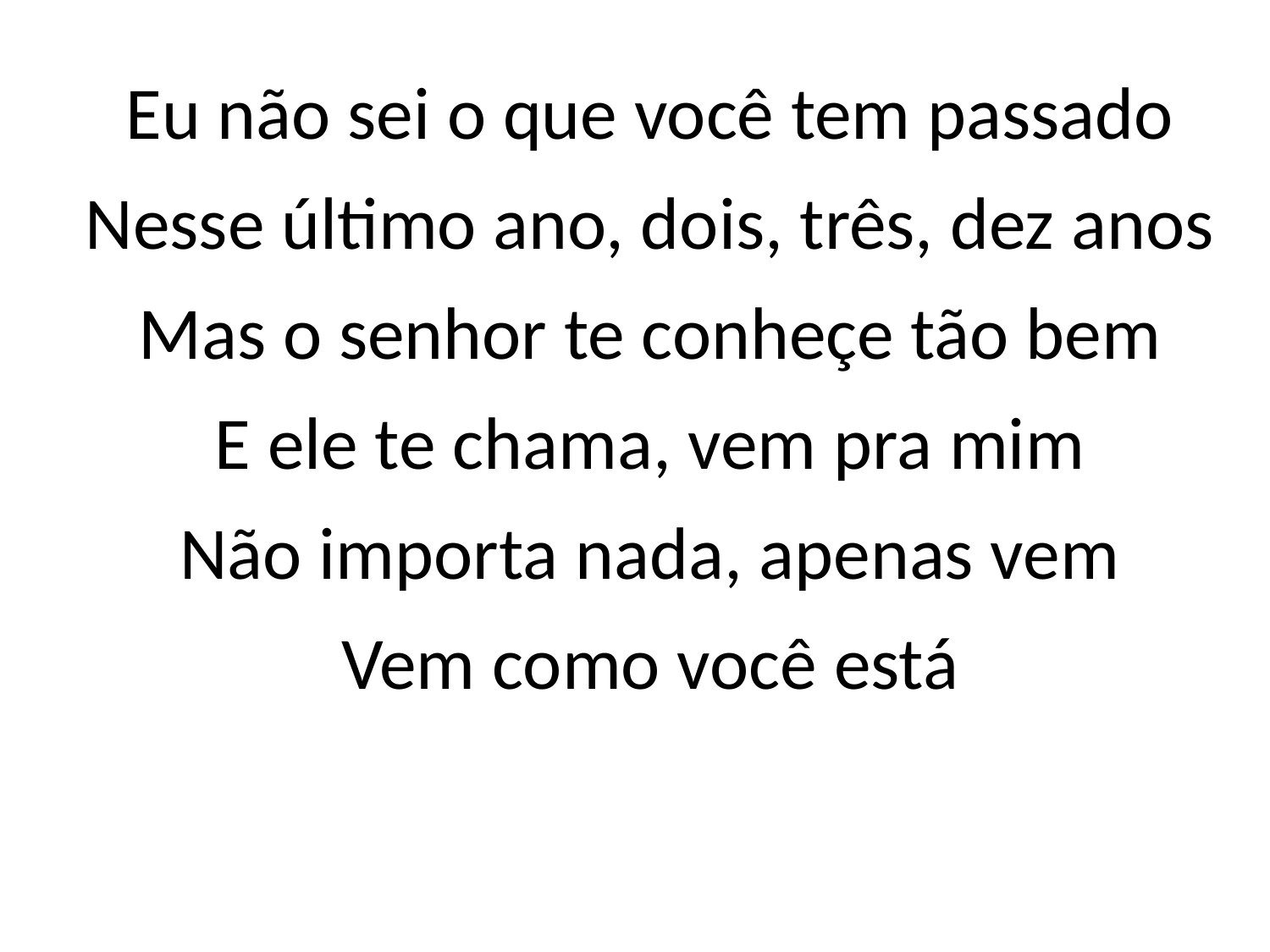

Eu não sei o que você tem passado

Nesse último ano, dois, três, dez anos

Mas o senhor te conheçe tão bem

E ele te chama, vem pra mim

Não importa nada, apenas vem

Vem como você está

#